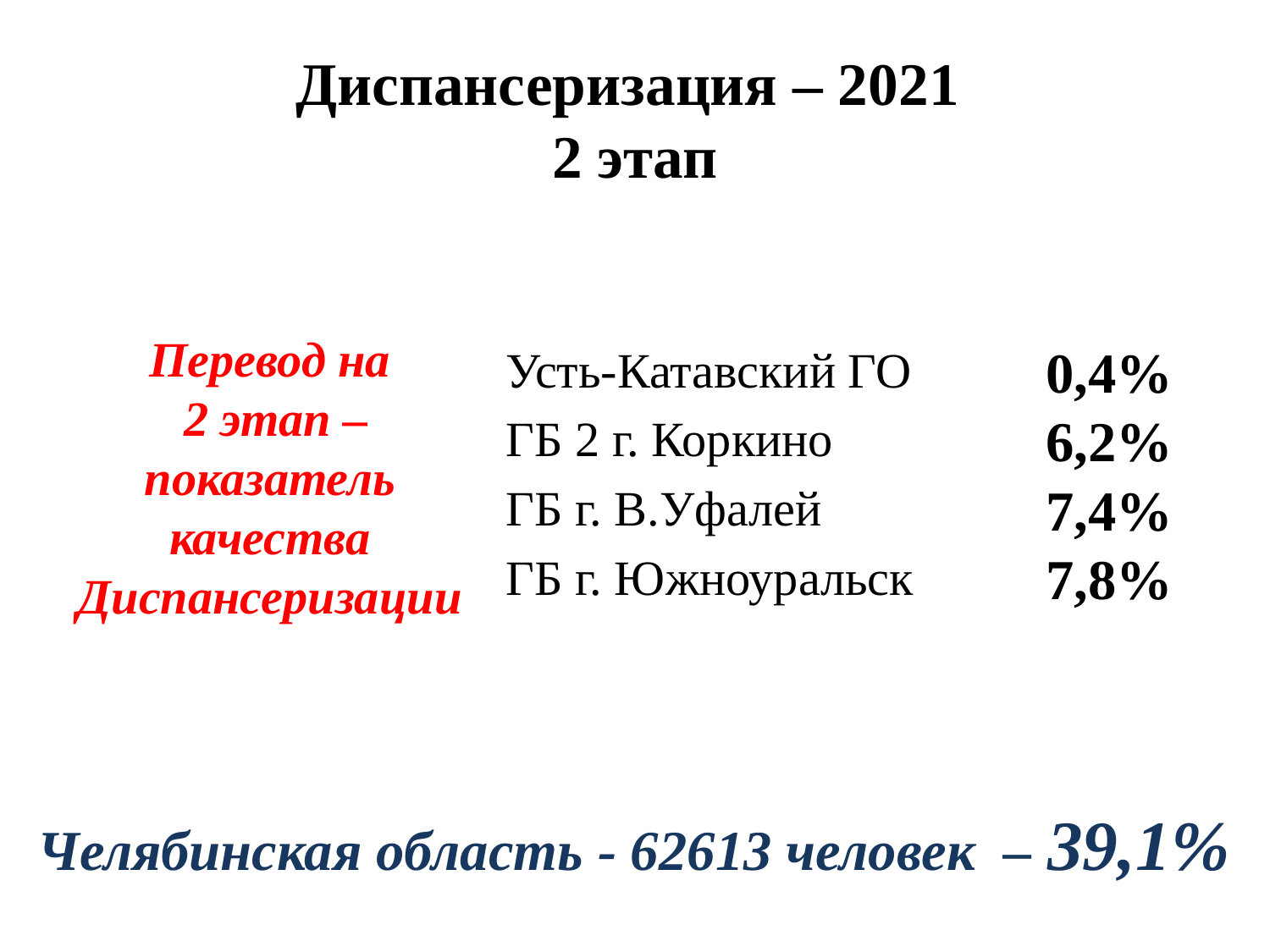

# Диспансеризация – 2021 2 этап

Перевод на
 2 этап – показатель качества Диспансеризации
| Усть-Катавский ГО | 0,4% |
| --- | --- |
| ГБ 2 г. Коркино | 6,2% |
| ГБ г. В.Уфалей | 7,4% |
| ГБ г. Южноуральск | 7,8% |
|  |  |
Челябинская область - 62613 человек  – 39,1%